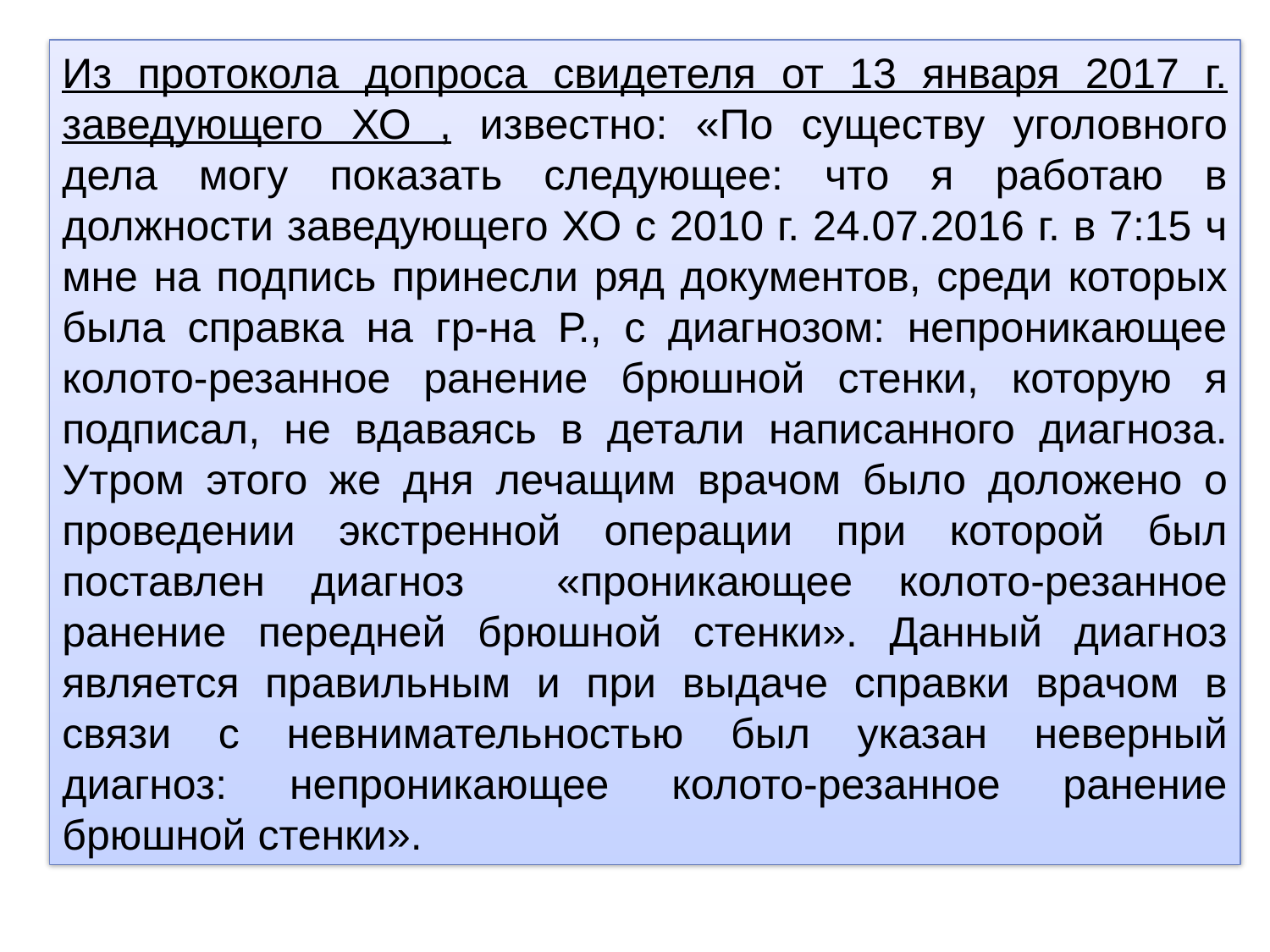

Из протокола допроса свидетеля от 13 января 2017 г. заведующего ХО , известно: «По существу уголовного дела могу показать следующее: что я работаю в должности заведующего ХО с 2010 г. 24.07.2016 г. в 7:15 ч мне на подпись принесли ряд документов, среди которых была справка на гр-на Р., с диагнозом: непроникающее колото-резанное ранение брюшной стенки, которую я подписал, не вдаваясь в детали написанного диагноза. Утром этого же дня лечащим врачом было доложено о проведении экстренной операции при которой был поставлен диагноз  «проникающее колото-резанное ранение передней брюшной стенки». Данный диагноз является правильным и при выдаче справки врачом в связи с невнимательностью был указан неверный диагноз: непроникающее колото-резанное ранение брюшной стенки».